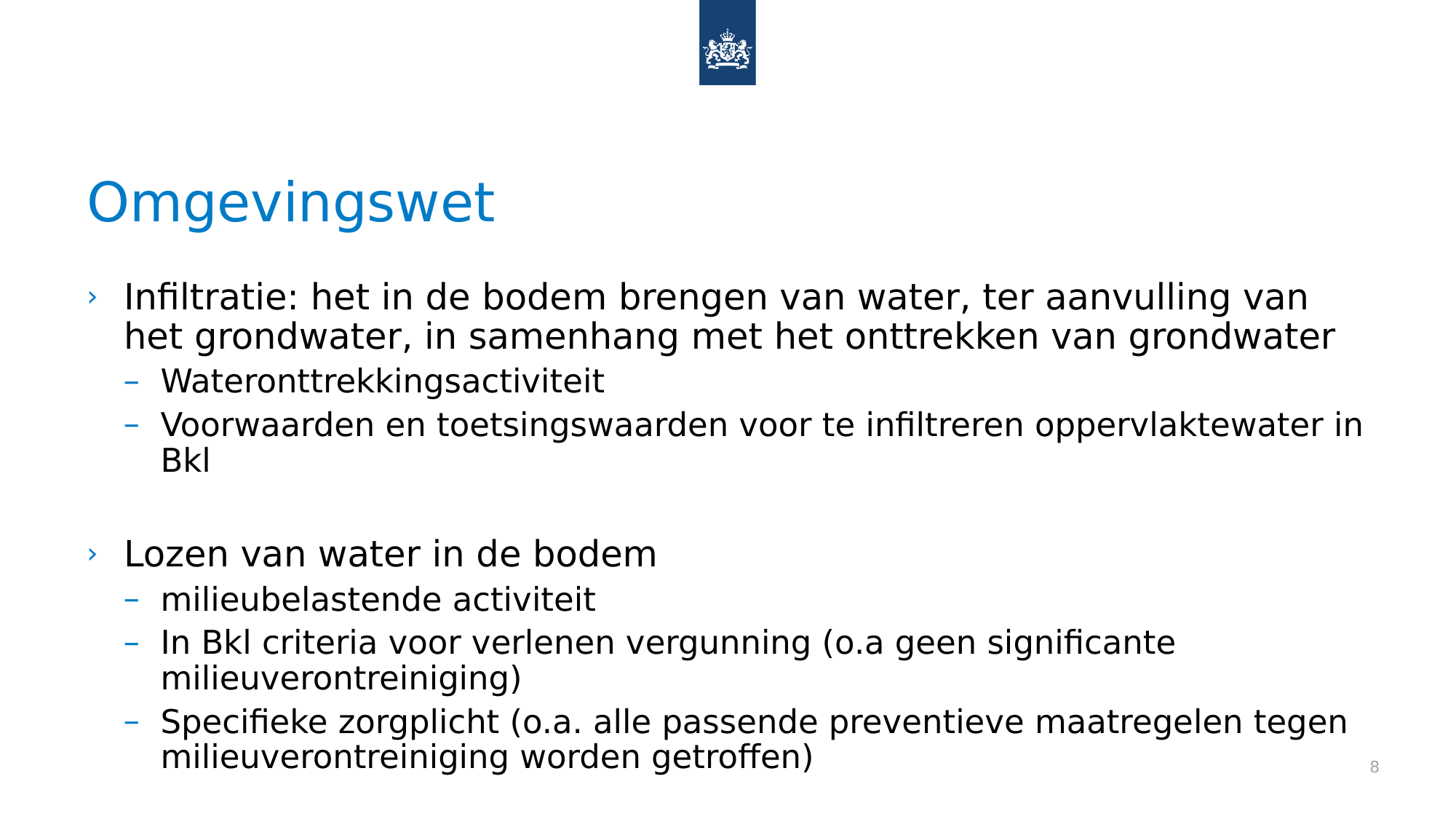

# Omgevingswet
Infiltratie: het in de bodem brengen van water, ter aanvulling van het grondwater, in samenhang met het onttrekken van grondwater
Wateronttrekkingsactiviteit
Voorwaarden en toetsingswaarden voor te infiltreren oppervlaktewater in Bkl

Lozen van water in de bodem
milieubelastende activiteit
In Bkl criteria voor verlenen vergunning (o.a geen significante milieuverontreiniging)
Specifieke zorgplicht (o.a. alle passende preventieve maatregelen tegen milieuverontreiniging worden getroffen)

8